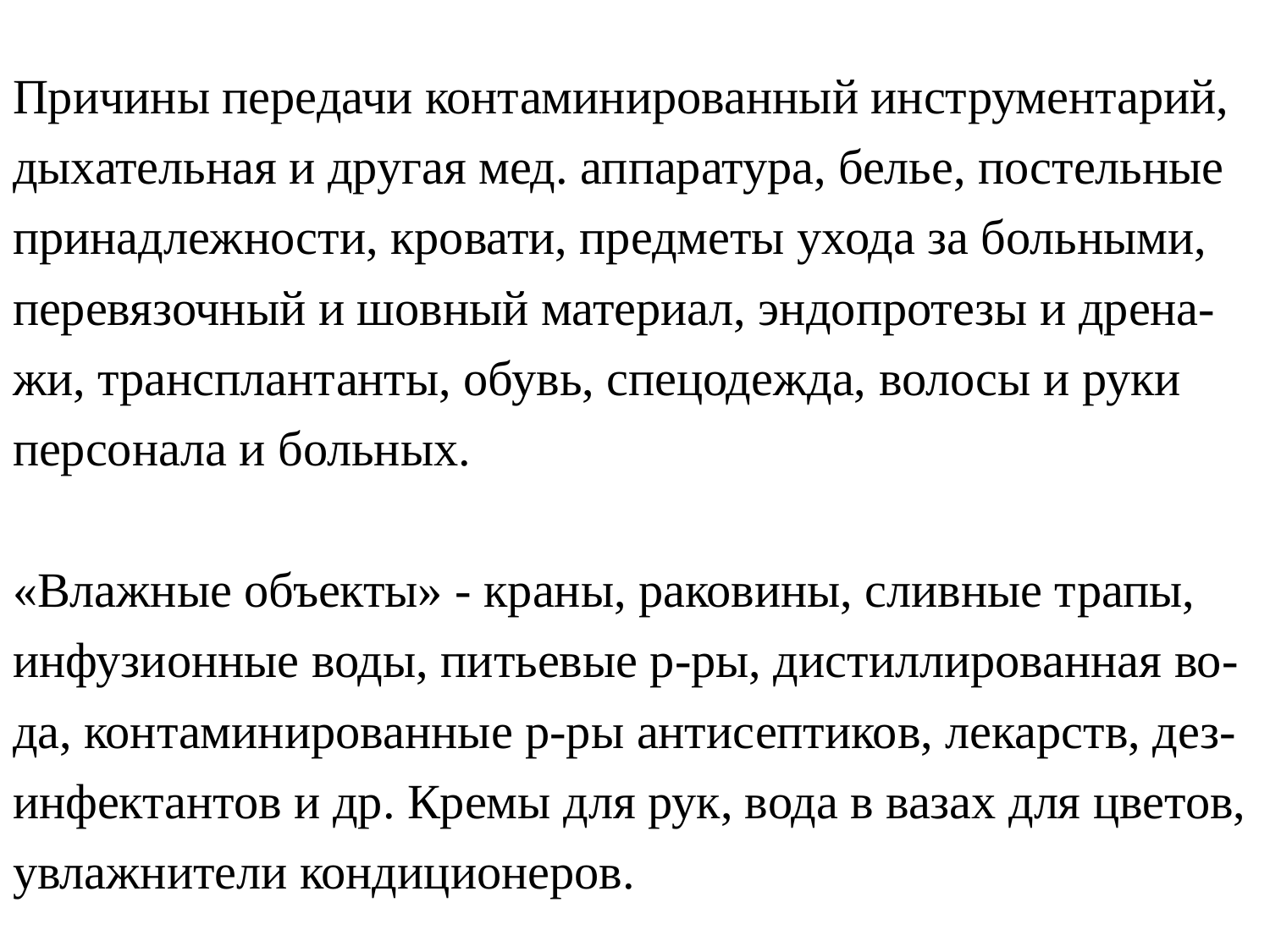

# Причины передачи контаминированный инструментарий, дыхательная и другая мед. аппаратура, белье, постельные принадлежности, кровати, предметы ухода за больными, перевязочный и шовный материал, эндопротезы и дрена-жи, трансплантанты, обувь, спецодежда, волосы и руки персонала и больных. «Влажные объекты» - краны, раковины, сливные трапы, инфузионные воды, питьевые р-ры, дистиллированная во-да, контаминированные р-ры антисептиков, лекарств, дез-инфектантов и др. Кремы для рук, вода в вазах для цветов, увлажнители кондиционеров.